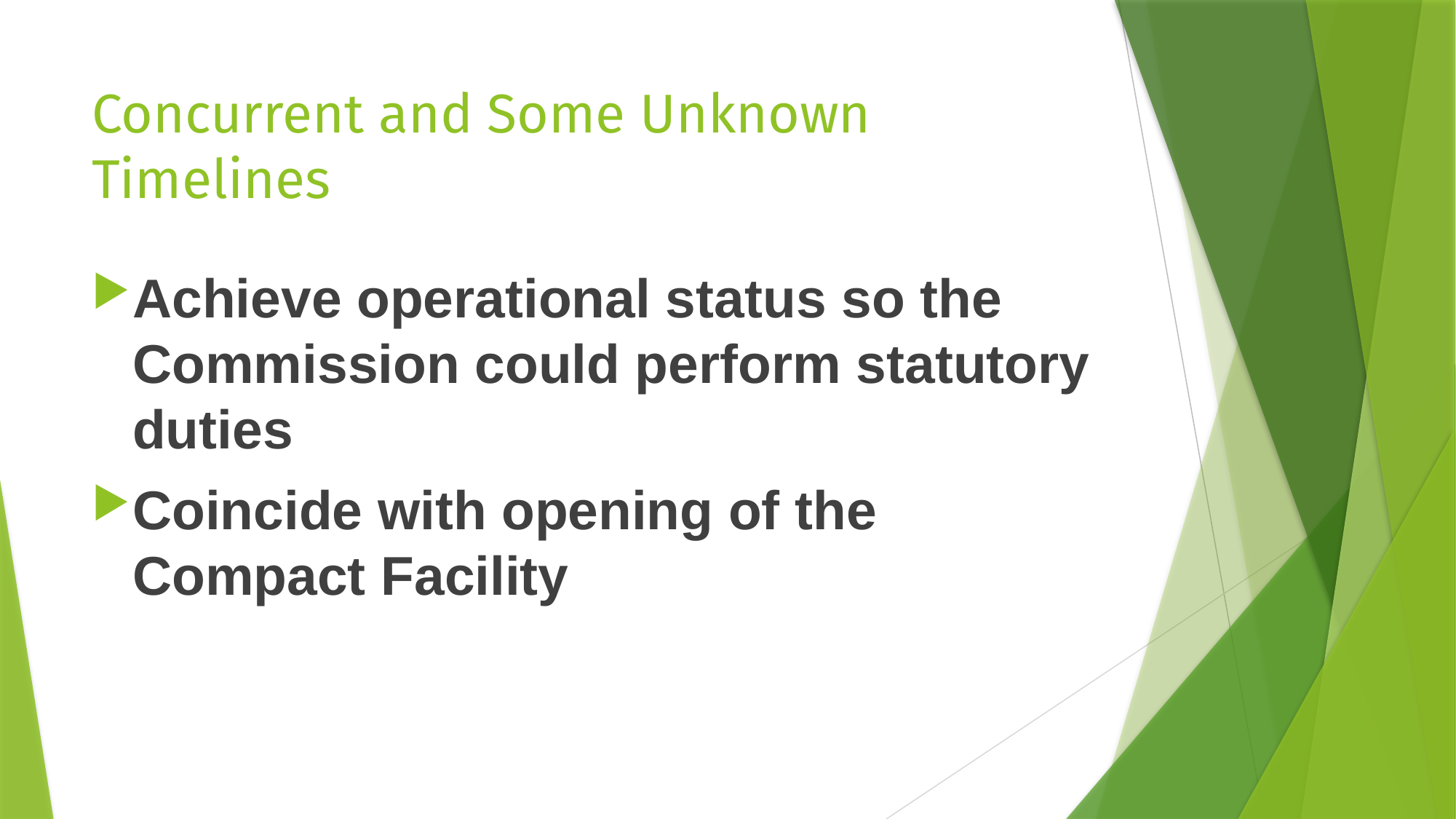

# Concurrent and Some Unknown Timelines
Achieve operational status so the Commission could perform statutory duties
Coincide with opening of the Compact Facility